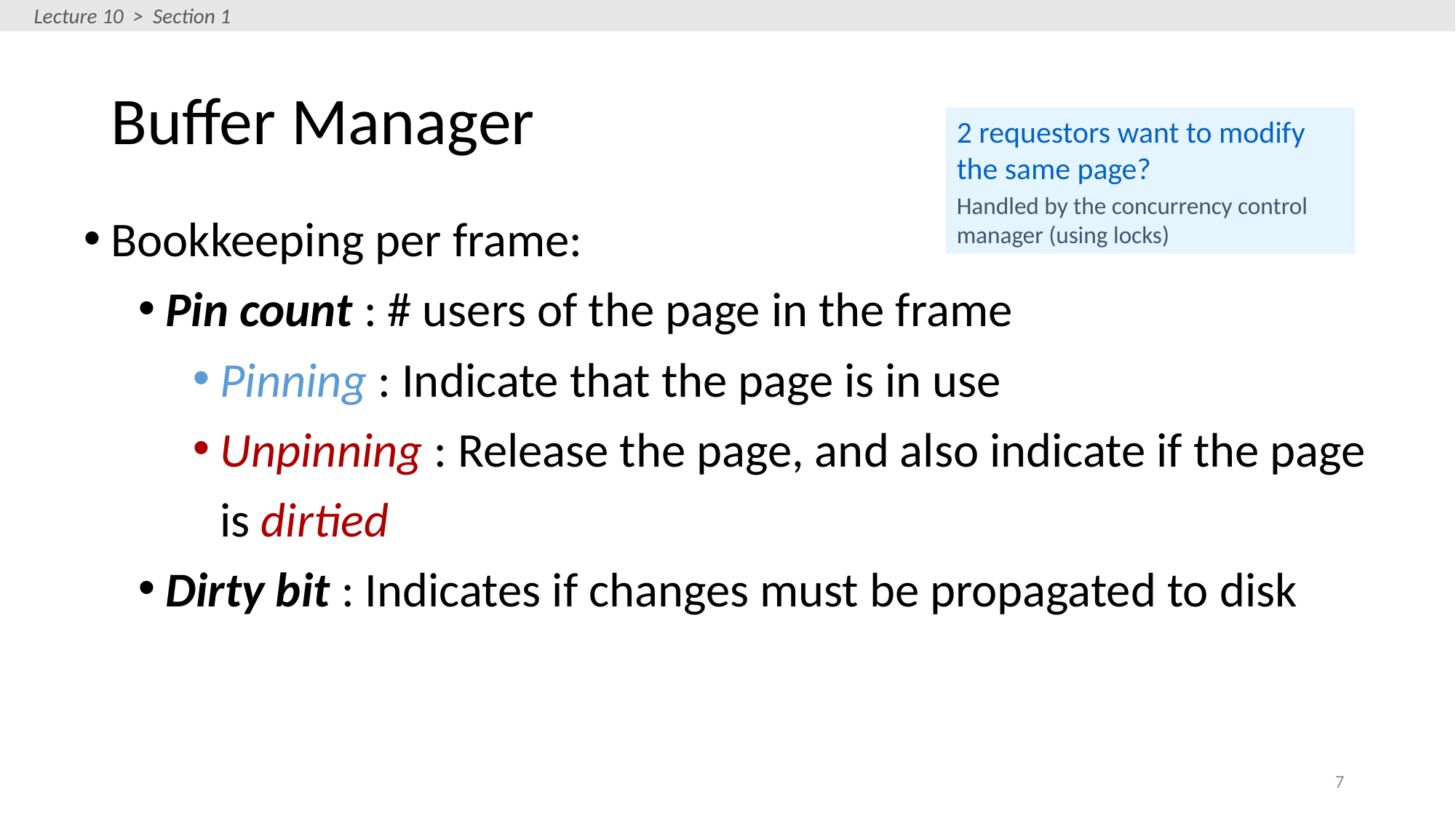

Lecture 10  >  Section 1
# Buffer Manager
2 requestors want to modify the same page?
Handled by the concurrency control manager (using locks)
Bookkeeping per frame:
Pin count : # users of the page in the frame
Pinning : Indicate that the page is in use
Unpinning : Release the page, and also indicate if the page is dirtied
Dirty bit : Indicates if changes must be propagated to disk
7